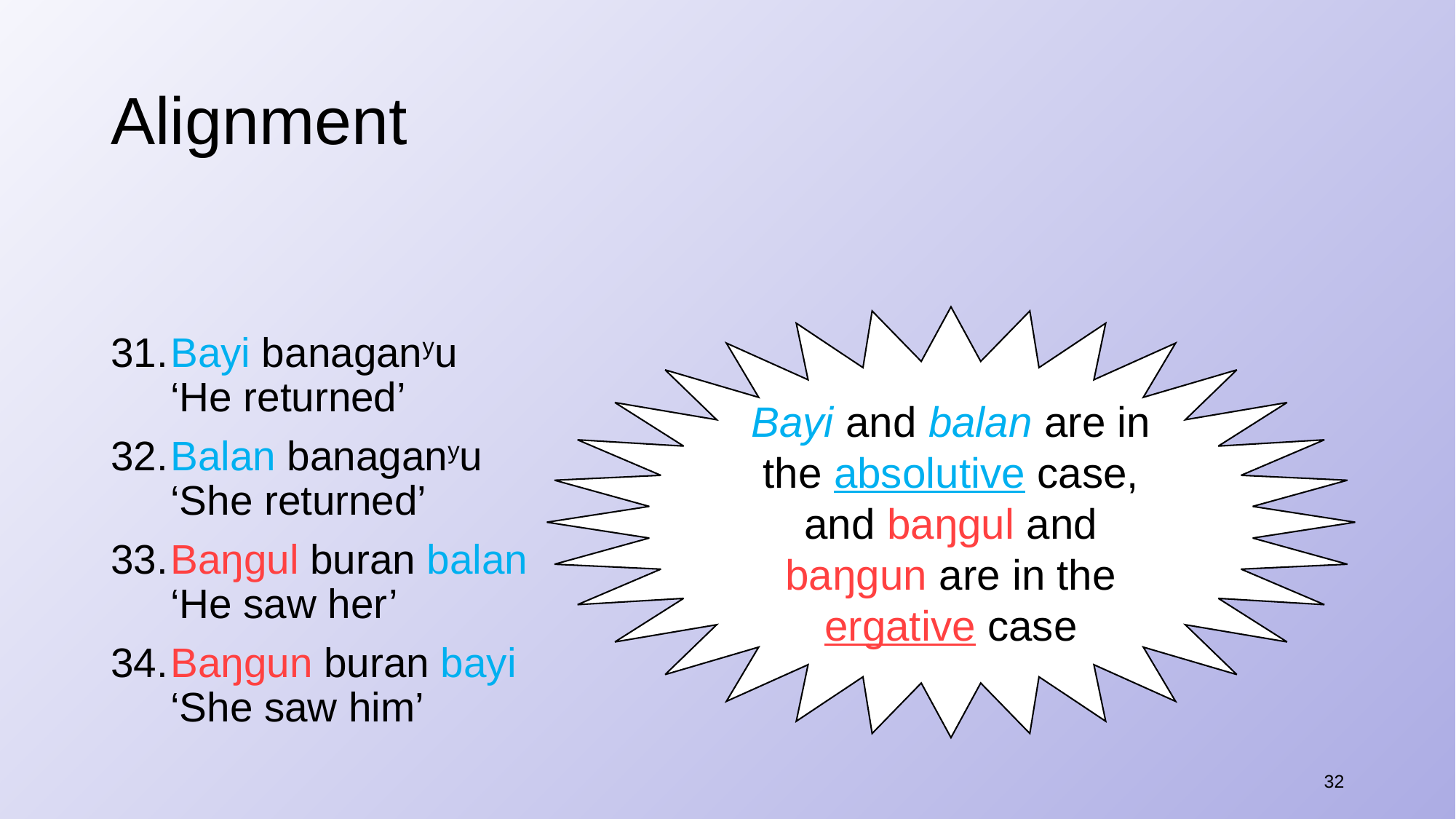

# Alignment

​Bayi banaganyu
‘He returned’
​Balan banaganyu
‘She returned’
​Baŋgul buran balan
‘He saw her’
​Baŋgun buran bayi
‘She saw him’
Bayi and balan are in the absolutive case, and baŋgul and baŋgun are in the ergative case
32